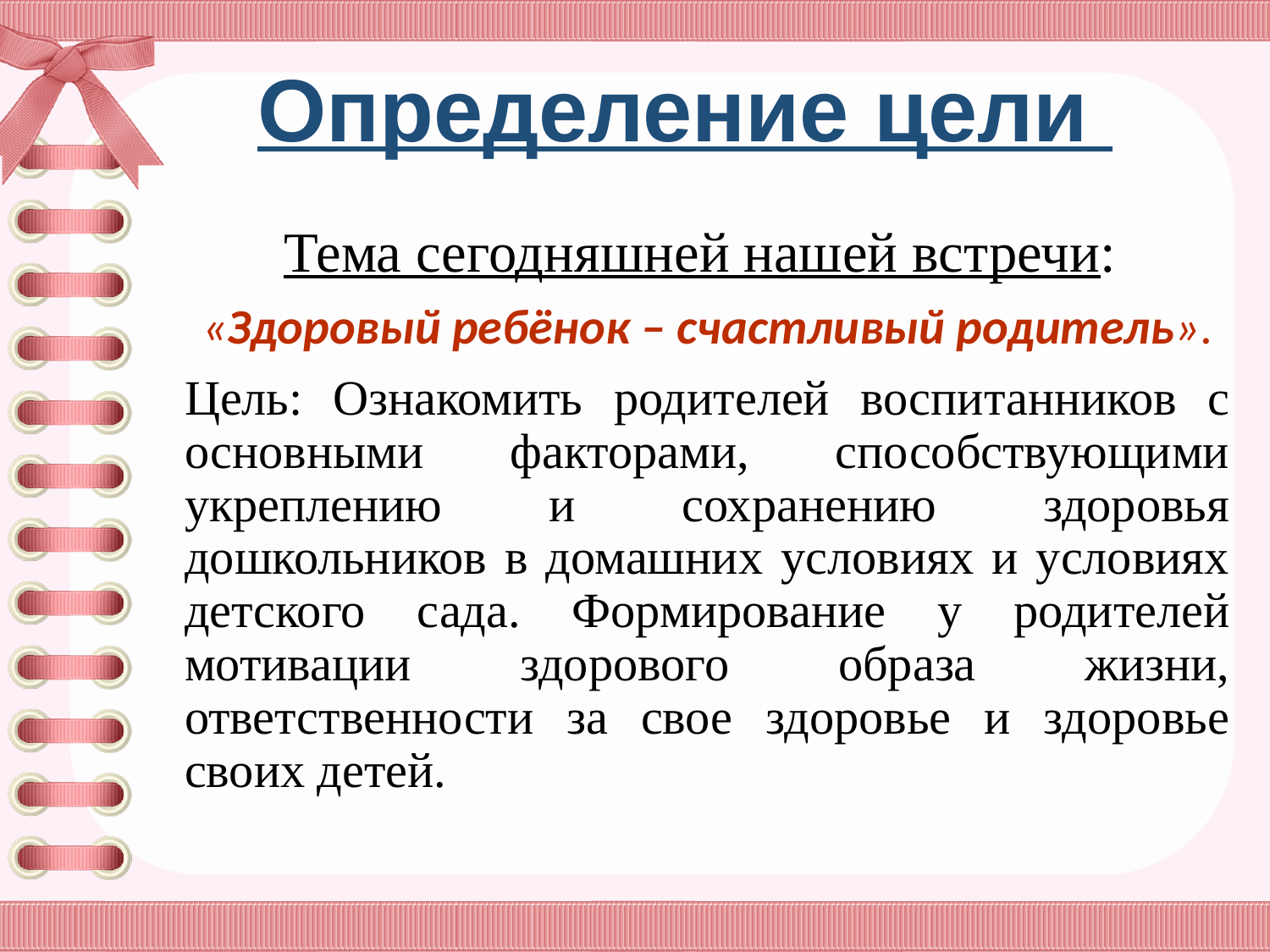

# Определение цели
Тема сегодняшней нашей встречи:
«Здоровый ребёнок – счастливый родитель».
Цель: Ознакомить родителей воспитанников с основными факторами, способствующими укреплению и сохранению здоровья дошкольников в домашних условиях и условиях детского сада. Формирование у родителей мотивации здорового образа жизни, ответственности за свое здоровье и здоровье своих детей.